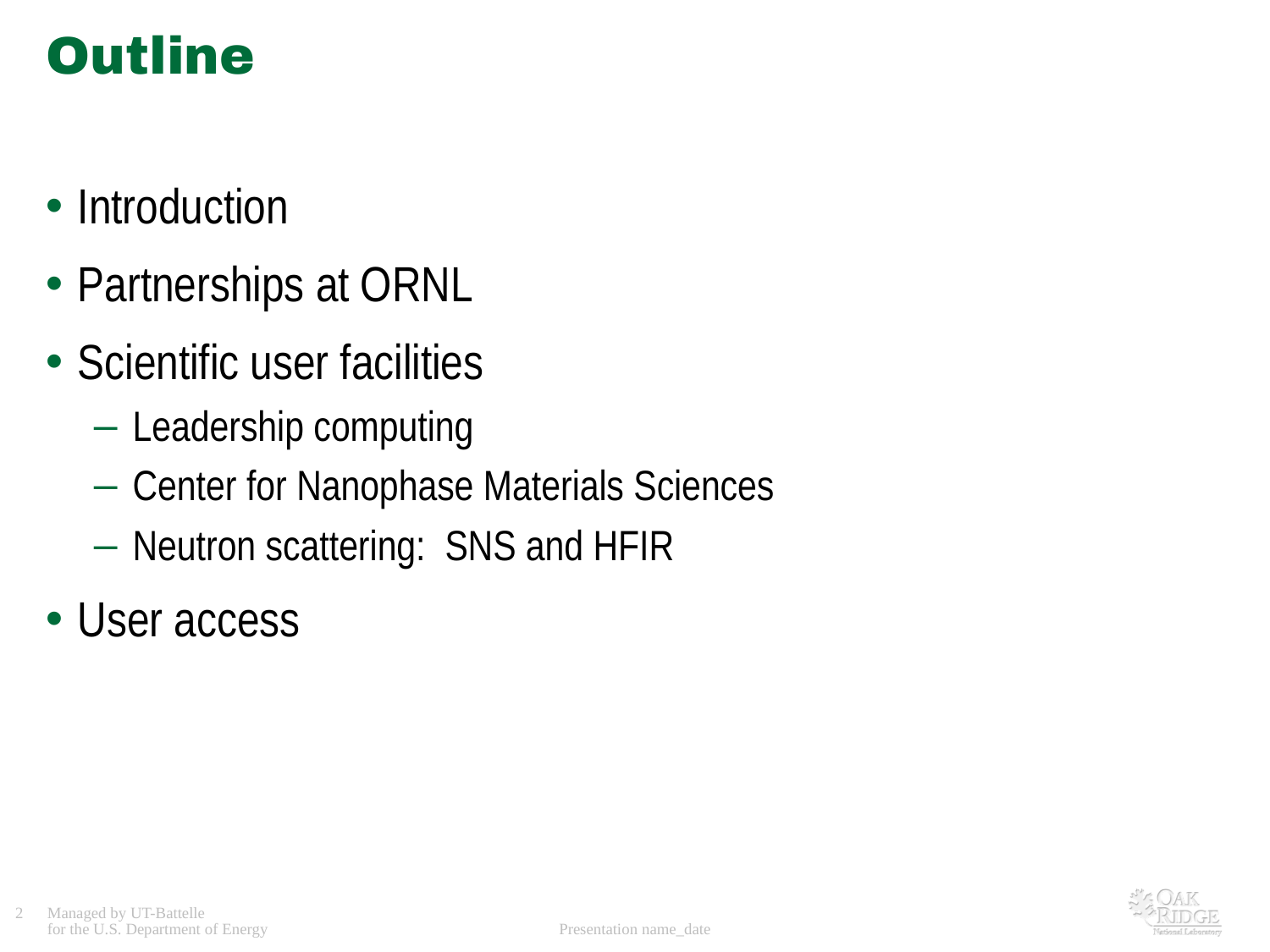

# Outline
Introduction
Partnerships at ORNL
Scientific user facilities
Leadership computing
Center for Nanophase Materials Sciences
Neutron scattering:  SNS and HFIR
User access